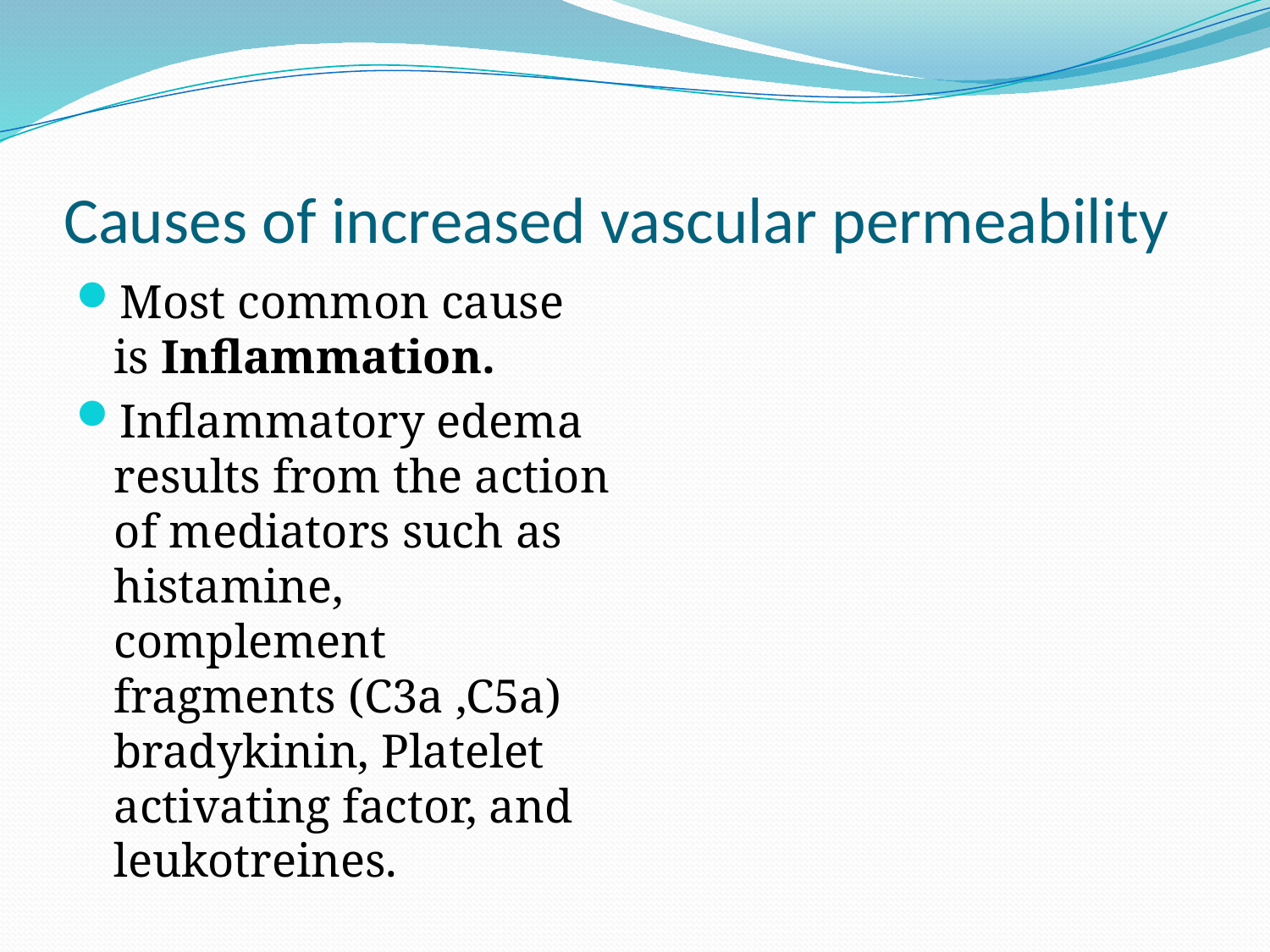

# Causes of increased vascular permeability
Most common cause is Inflammation.
Inflammatory edema results from the action of mediators such as histamine, complement fragments (C3a ,C5a) bradykinin, Platelet activating factor, and leukotreines.